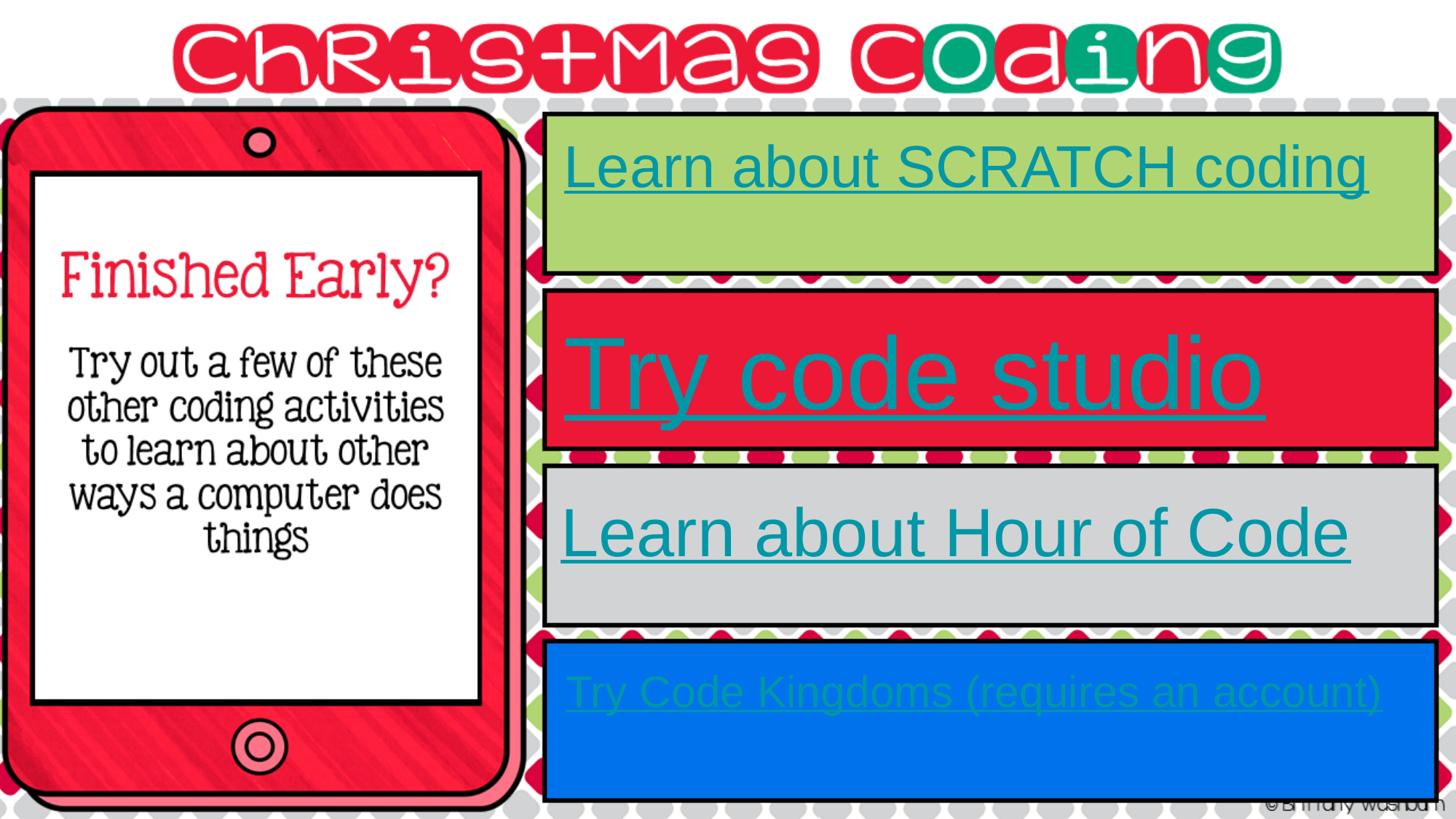

Learn about SCRATCH coding
Try code studio
Learn about Hour of Code
Try Code Kingdoms (requires an account)